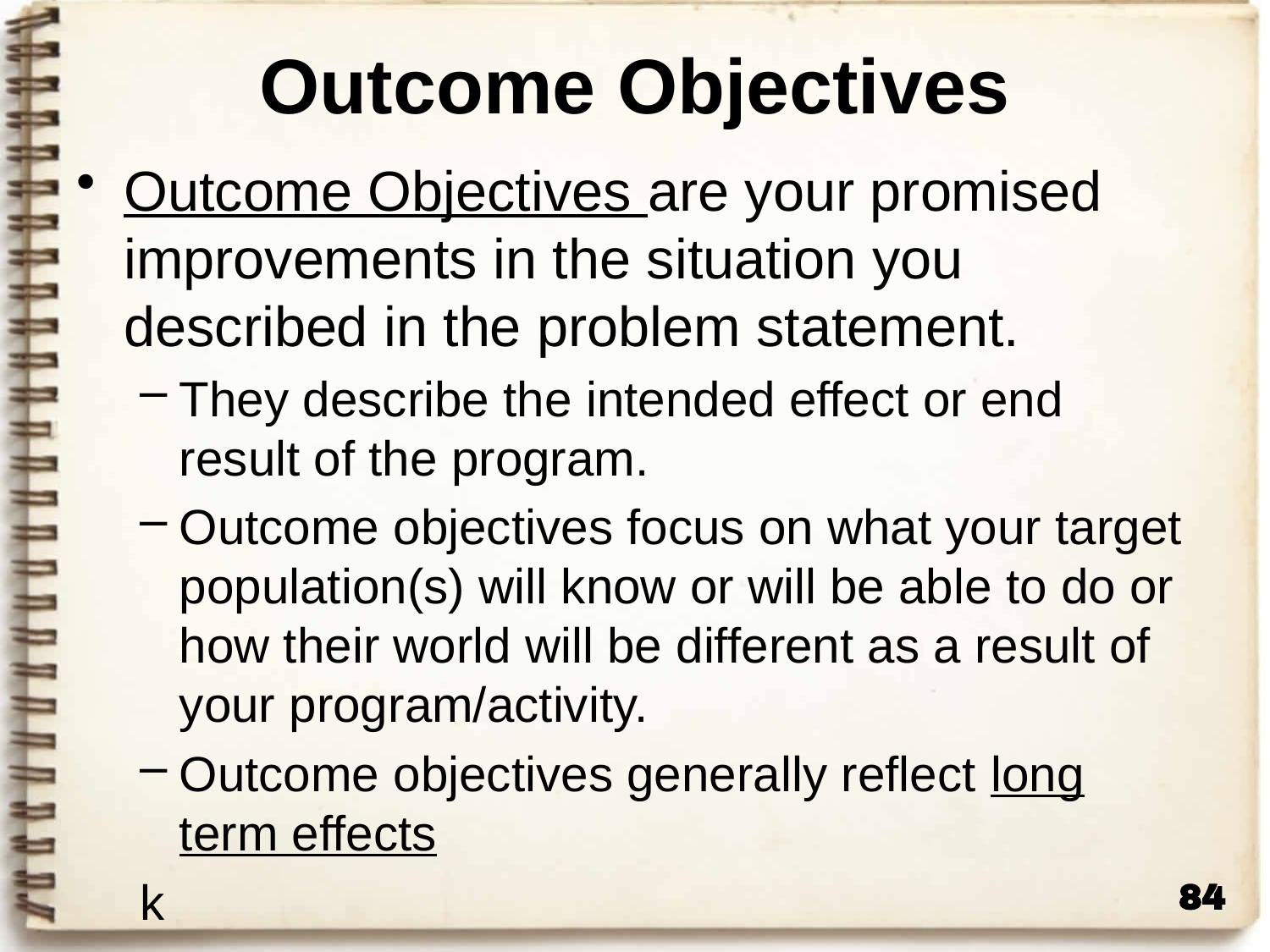

# Outcome Objectives
Outcome Objectives are your promised improvements in the situation you described in the problem statement.
They describe the intended effect or end result of the program.
Outcome objectives focus on what your target population(s) will know or will be able to do or how their world will be different as a result of your program/activity.
Outcome objectives generally reflect long term effects
k

84